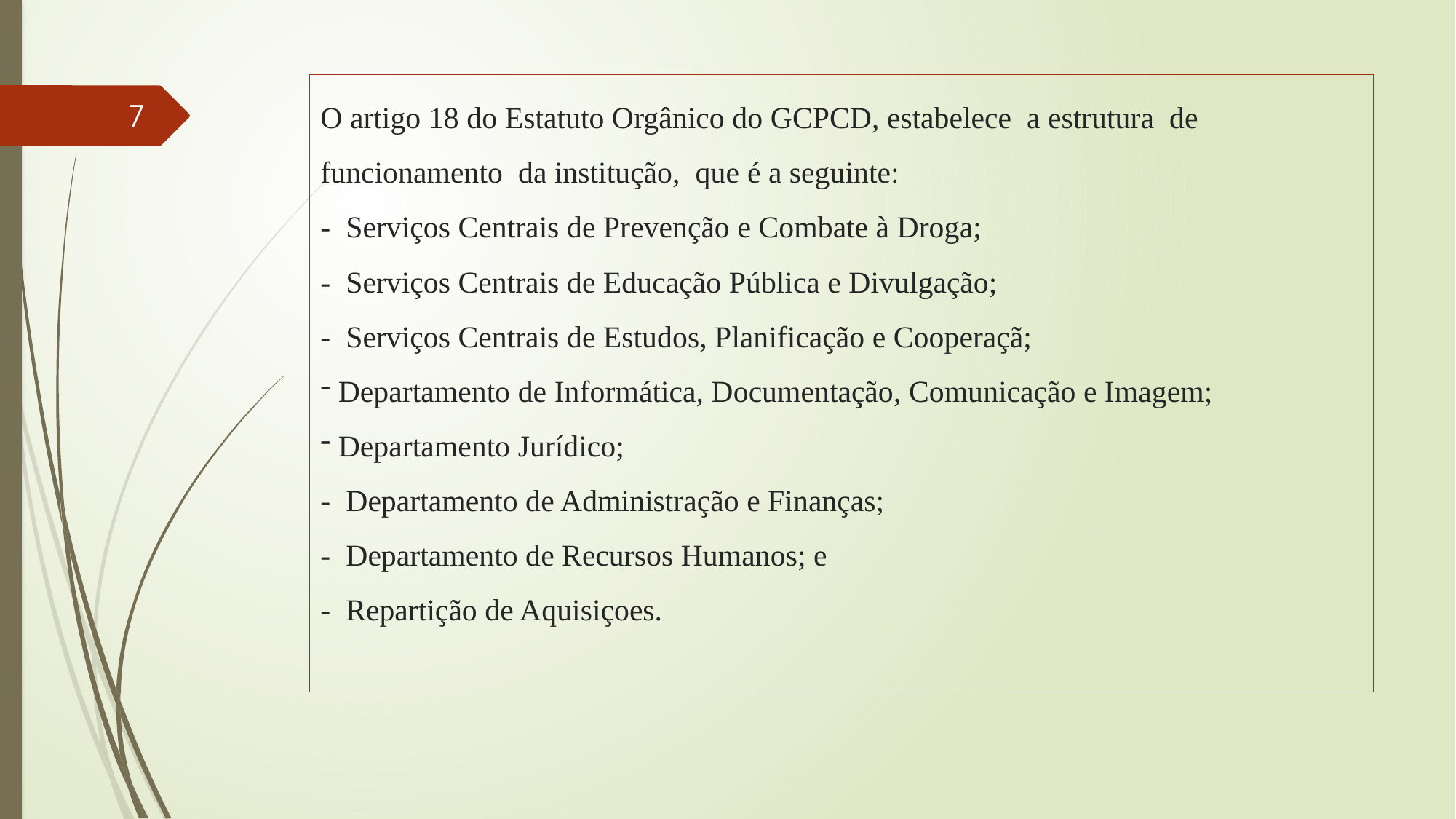

O artigo 18 do Estatuto Orgânico do GCPCD, estabelece  a estrutura  de funcionamento  da institução,  que é a seguinte:
-  Serviços Centrais de Prevenção e Combate à Droga;
-  Serviços Centrais de Educação Pública e Divulgação;
-  Serviços Centrais de Estudos, Planificação e Cooperaçã;
 Departamento de Informática, Documentação, Comunicação e Imagem;
 Departamento Jurídico;
-  Departamento de Administração e Finanças;
-  Departamento de Recursos Humanos; e
-  Repartição de Aquisiçoes.
#
7